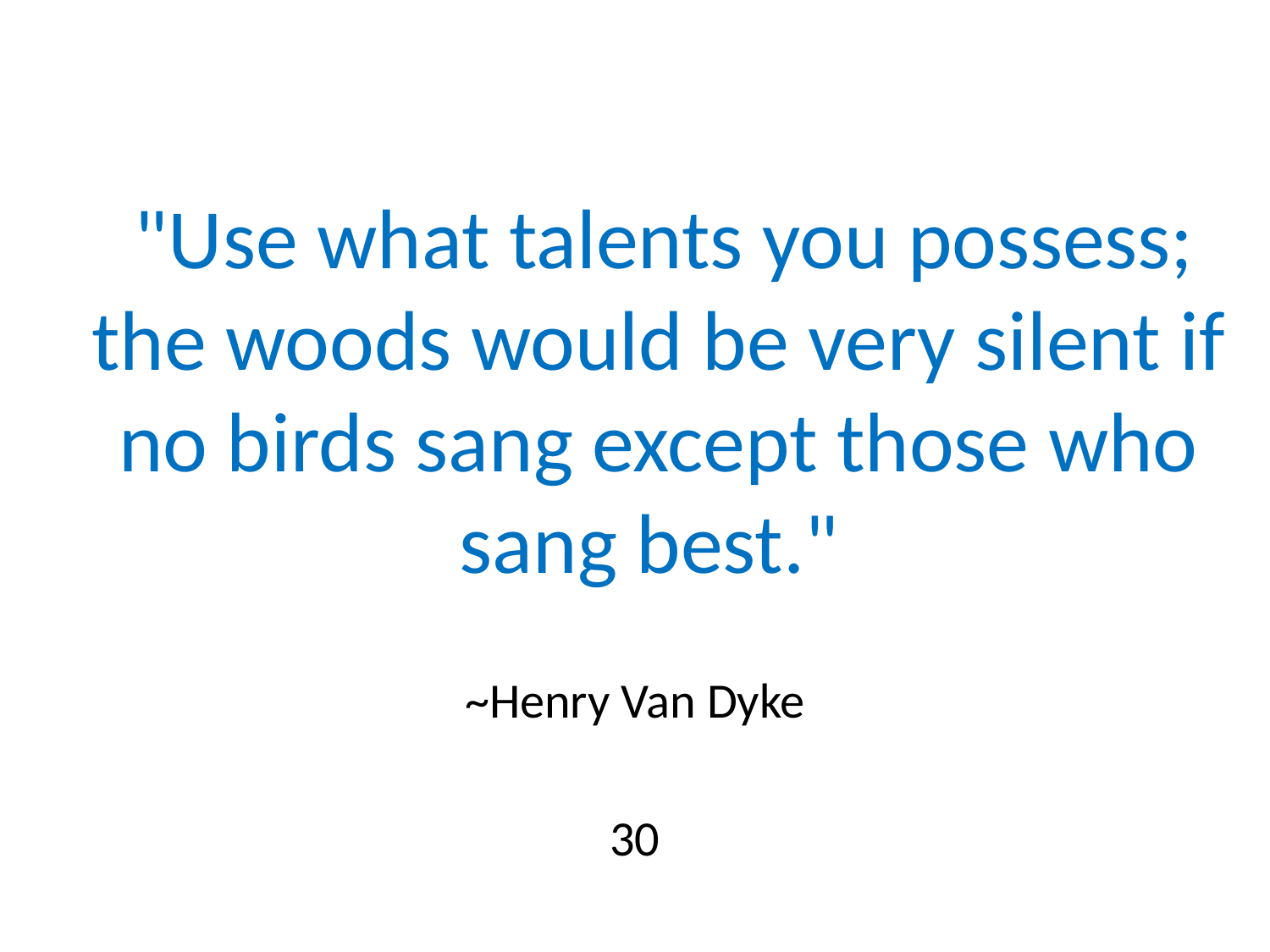

"Use what talents you possess; the woods would be very silent if no birds sang except those who sang best."

~Henry Van Dyke

30